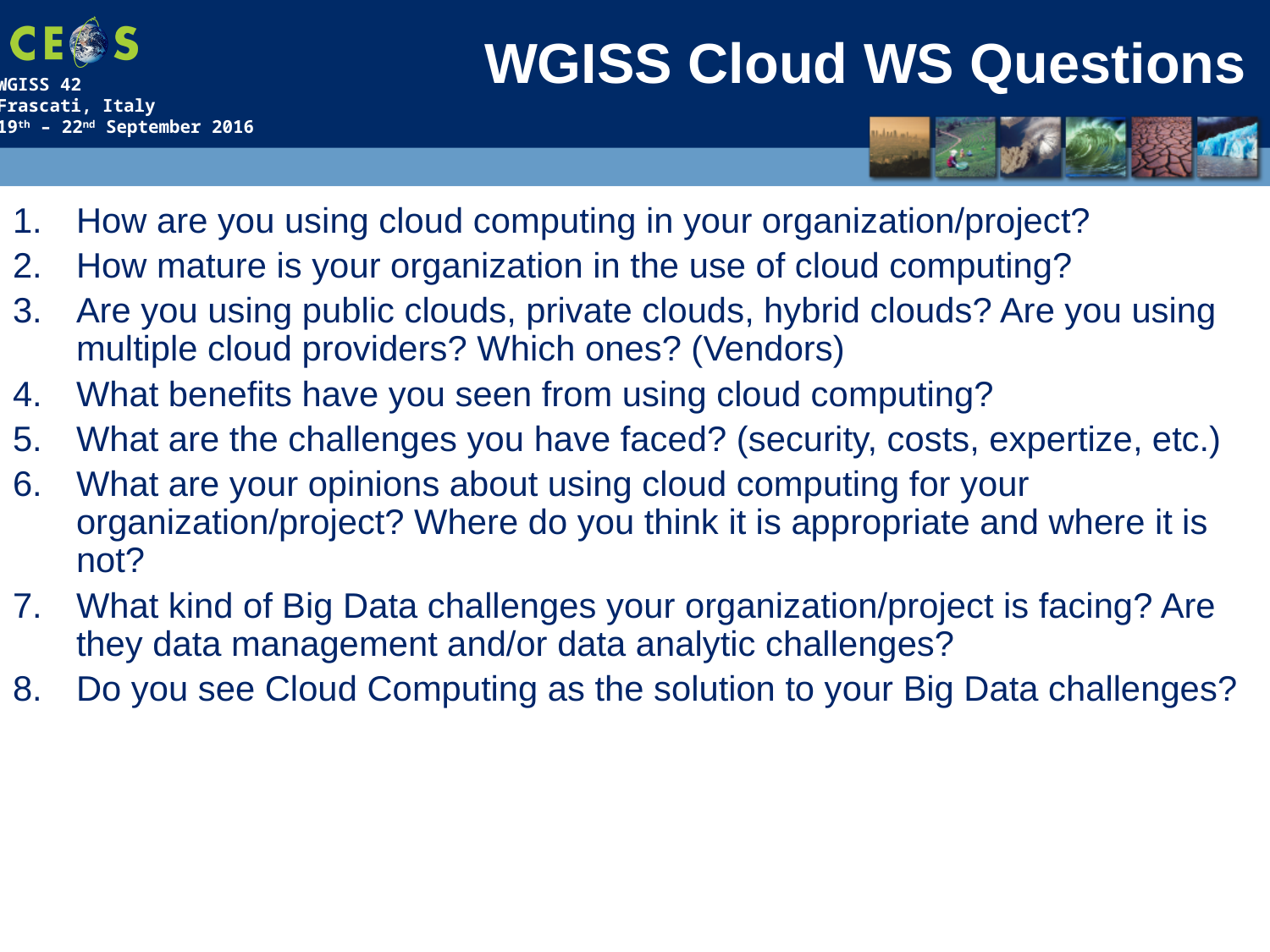

# WGISS Cloud WS Questions
How are you using cloud computing in your organization/project?
How mature is your organization in the use of cloud computing?
Are you using public clouds, private clouds, hybrid clouds? Are you using multiple cloud providers? Which ones? (Vendors)
What benefits have you seen from using cloud computing?
What are the challenges you have faced? (security, costs, expertize, etc.)
What are your opinions about using cloud computing for your organization/project? Where do you think it is appropriate and where it is not?
What kind of Big Data challenges your organization/project is facing? Are they data management and/or data analytic challenges?
Do you see Cloud Computing as the solution to your Big Data challenges?